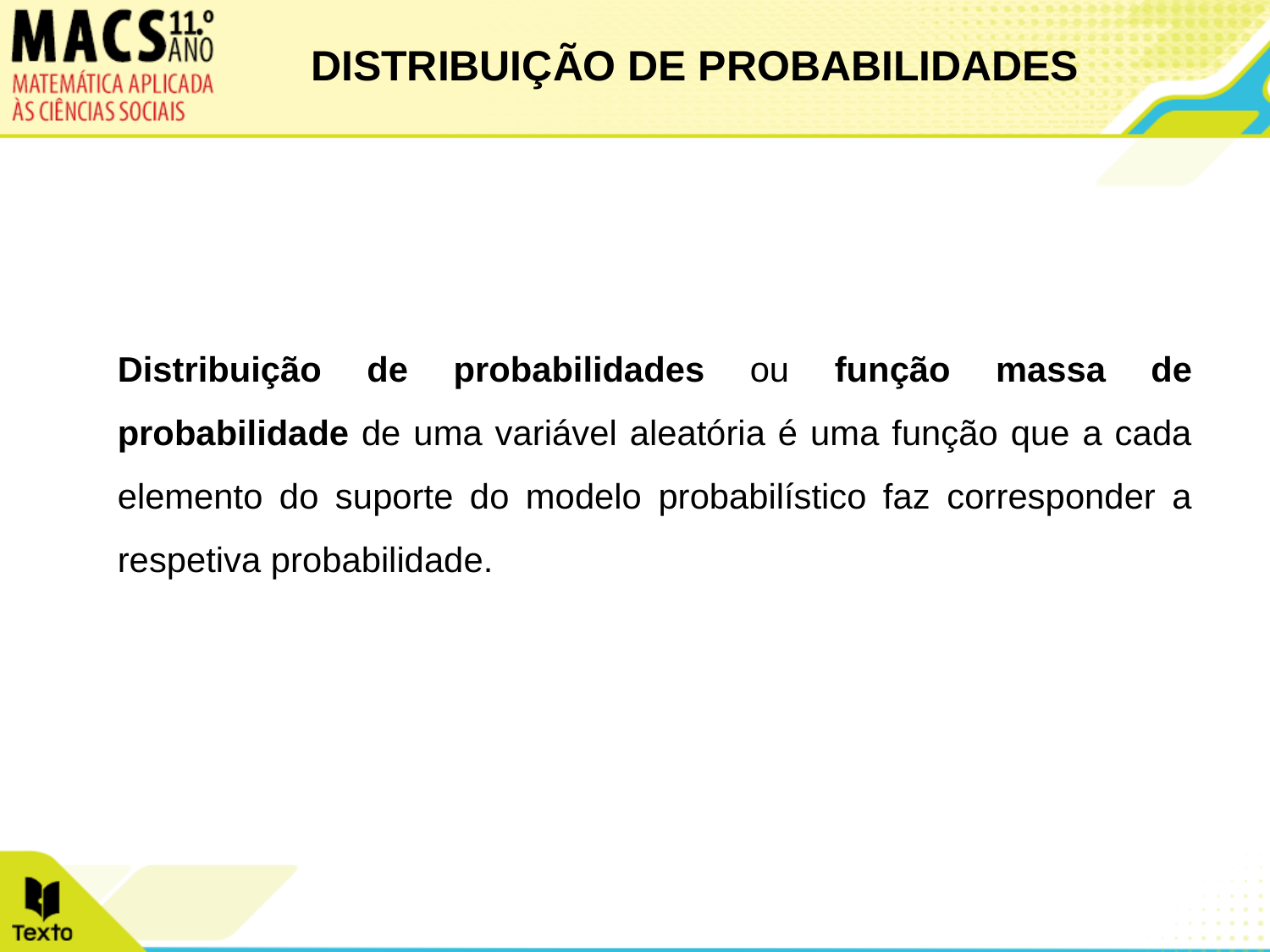

DISTRIBUIÇÃO DE PROBABILIDADES
Distribuição de probabilidades ou função massa de probabilidade de uma variável aleatória é uma função que a cada elemento do suporte do modelo probabilístico faz corresponder a respetiva probabilidade.